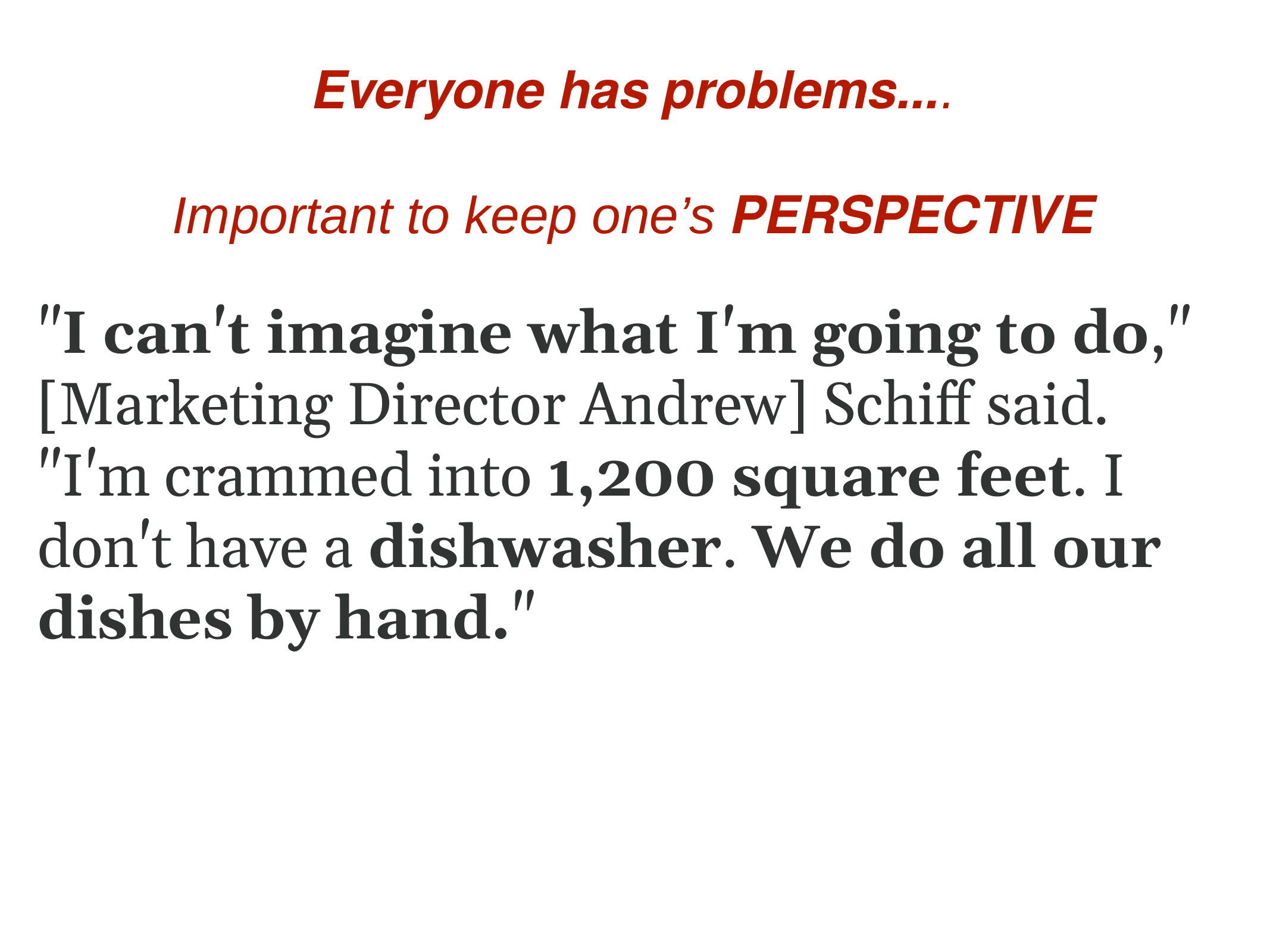

Everyone has problems....

Important to keep one’s PERSPECTIVE
"I can't imagine what I'm going to do," [Marketing Director Andrew] Schiff said. "I'm crammed into 1,200 square feet. I don't have a dishwasher. We do all our dishes by hand."